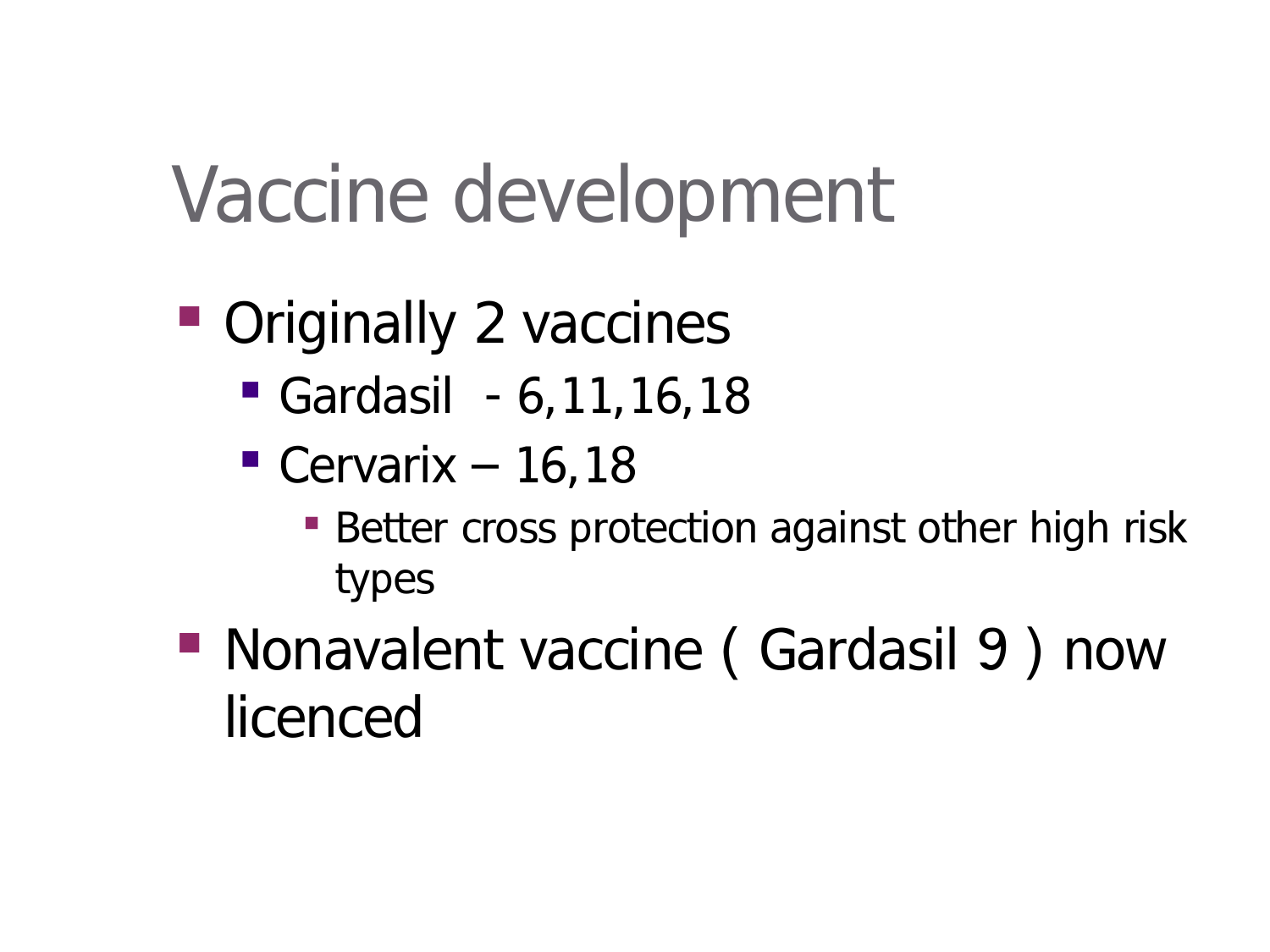

# Vaccine development
Originally 2 vaccines
Gardasil  - 6,11,16,18
Cervarix – 16,18
Better cross protection against other high risk types
Nonavalent vaccine ( Gardasil 9 ) now licenced